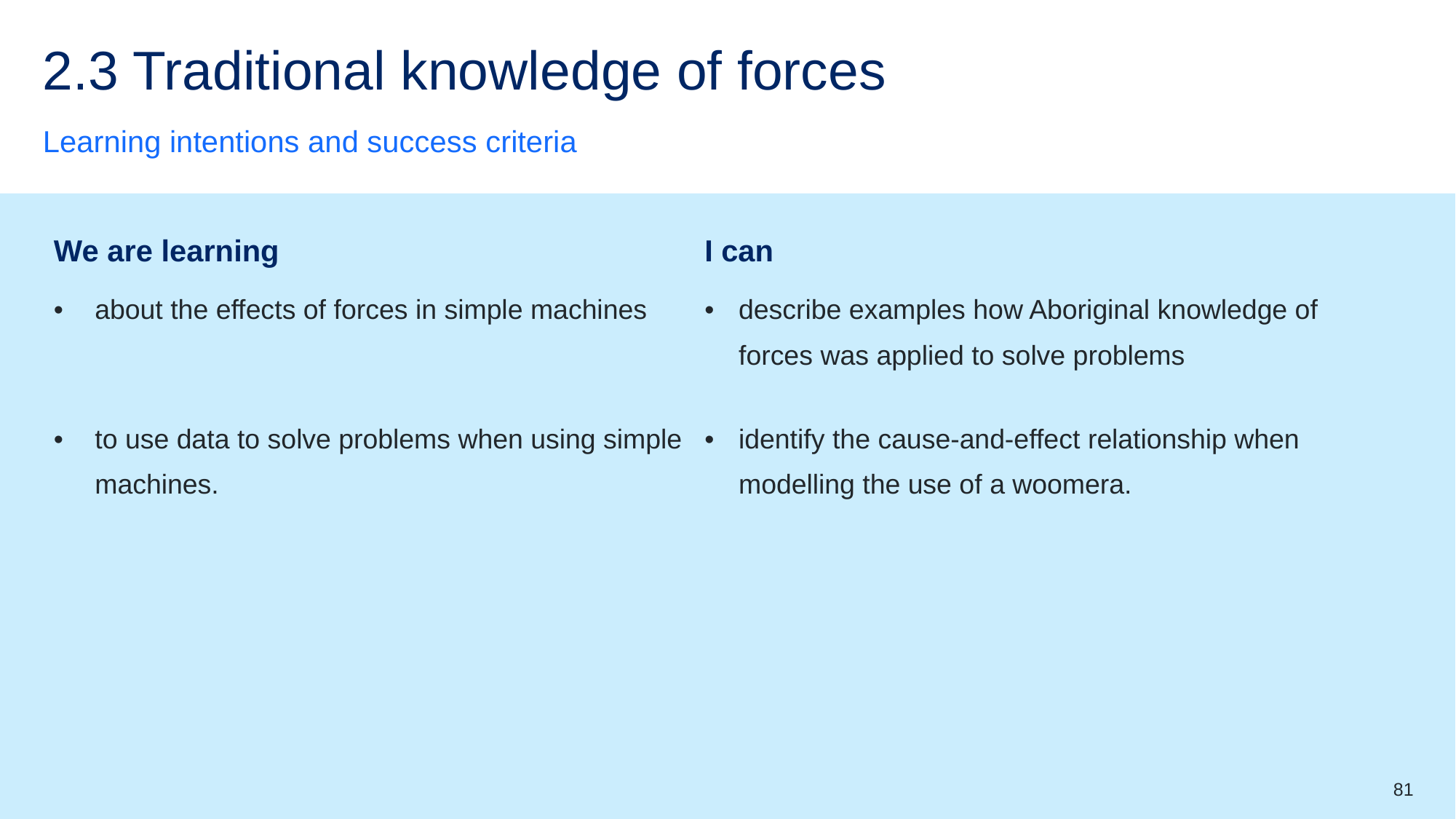

# 2.3 Traditional knowledge of forces
Learning intentions and success criteria
| We are learning | I can |
| --- | --- |
| about the effects of forces in simple machines | describe examples how Aboriginal knowledge of forces was applied to solve problems |
| to use data to solve problems when using simple machines. | identify the cause-and-effect relationship when modelling the use of a woomera. |
81